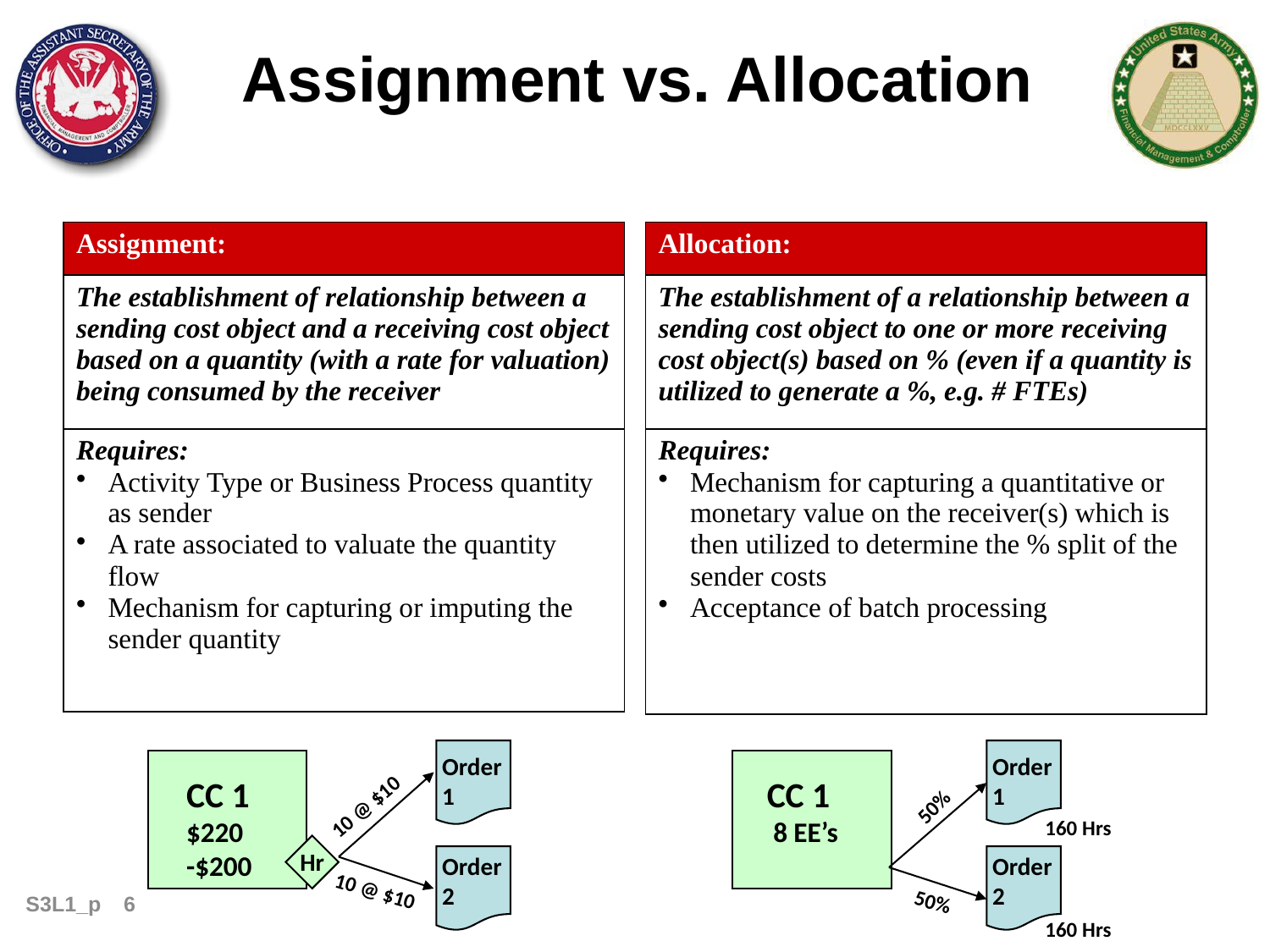

Assignment vs. Allocation
| Assignment: |
| --- |
| The establishment of relationship between a sending cost object and a receiving cost object based on a quantity (with a rate for valuation) being consumed by the receiver |
| Requires: Activity Type or Business Process quantity as sender A rate associated to valuate the quantity flow Mechanism for capturing or imputing the sender quantity |
| Allocation: |
| --- |
| The establishment of a relationship between a sending cost object to one or more receiving cost object(s) based on % (even if a quantity is utilized to generate a %, e.g. # FTEs) |
| Requires: Mechanism for capturing a quantitative or monetary value on the receiver(s) which is then utilized to determine the % split of the sender costs Acceptance of batch processing |

CC 1
$220
-$200
Order
1

10 @ $10

Hr

Order
2

10 @ $10

CC 1
 8 EE’s
Order
1

50%
160 Hrs

Order
2

50%
160 Hrs
6
S3L1_p